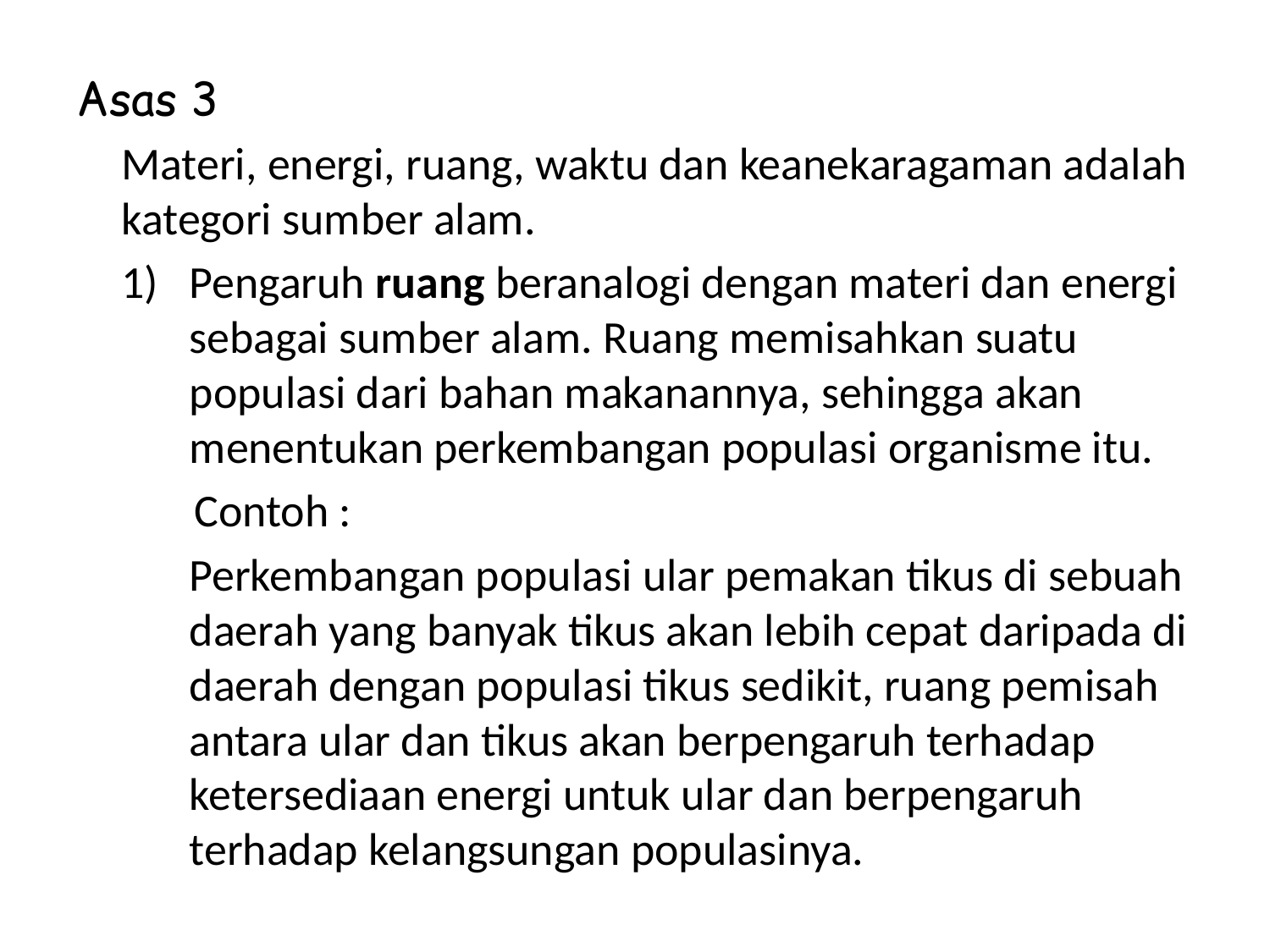

Asas 3
Materi, energi, ruang, waktu dan keanekaragaman adalah kategori sumber alam.
Pengaruh ruang beranalogi dengan materi dan energi sebagai sumber alam. Ruang memisahkan suatu populasi dari bahan makanannya, sehingga akan menentukan perkembangan populasi organisme itu.
       Contoh :
Perkembangan populasi ular pemakan tikus di sebuah daerah yang banyak tikus akan lebih cepat daripada di daerah dengan populasi tikus sedikit, ruang pemisah antara ular dan tikus akan berpengaruh terhadap ketersediaan energi untuk ular dan berpengaruh terhadap kelangsungan populasinya.